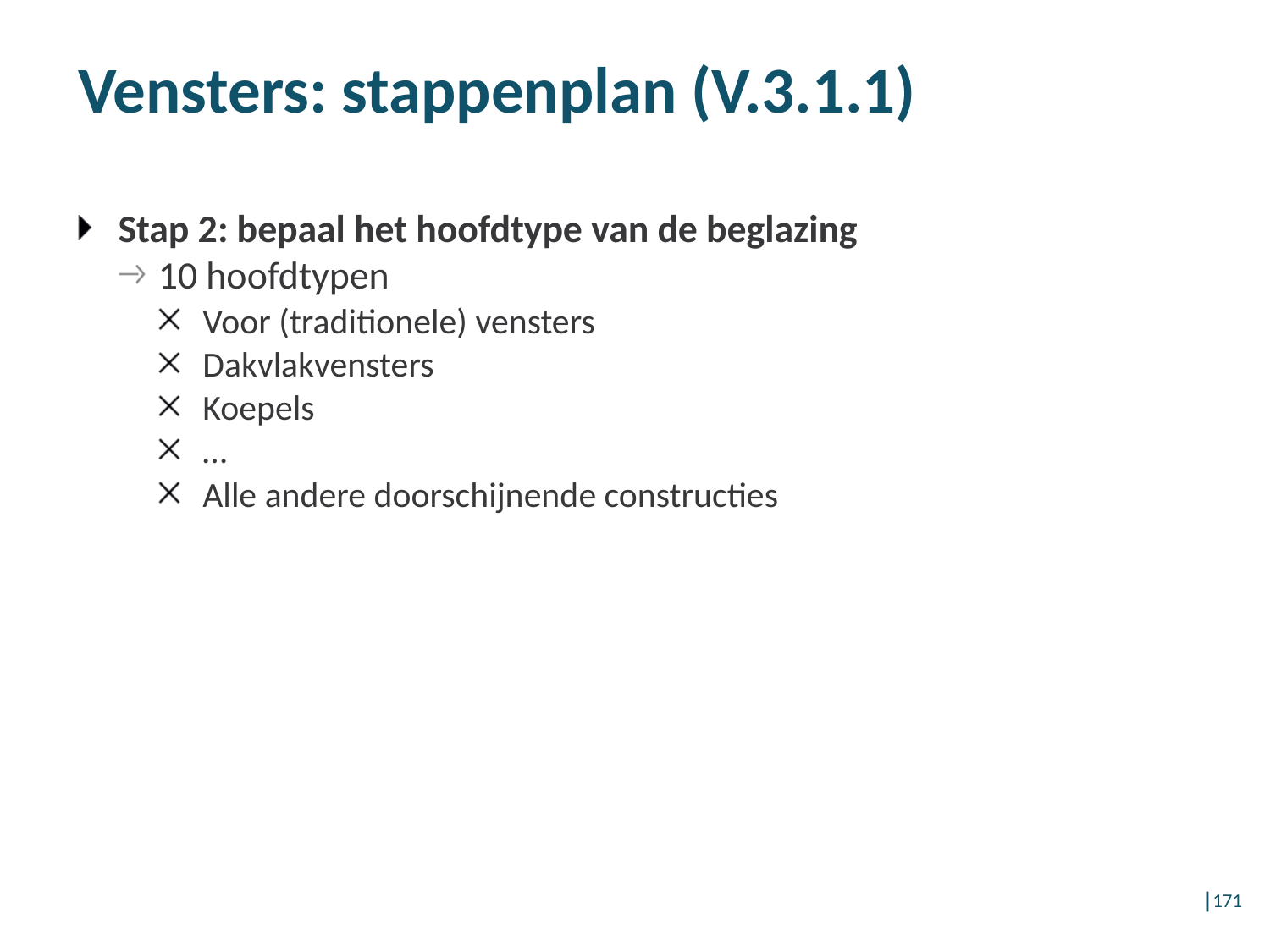

Vensters: stappenplan (V.3.1.1)
Stap 2: bepaal het hoofdtype van de beglazing
10 hoofdtypen
Voor (traditionele) vensters
Dakvlakvensters
Koepels
…
Alle andere doorschijnende constructies

│171